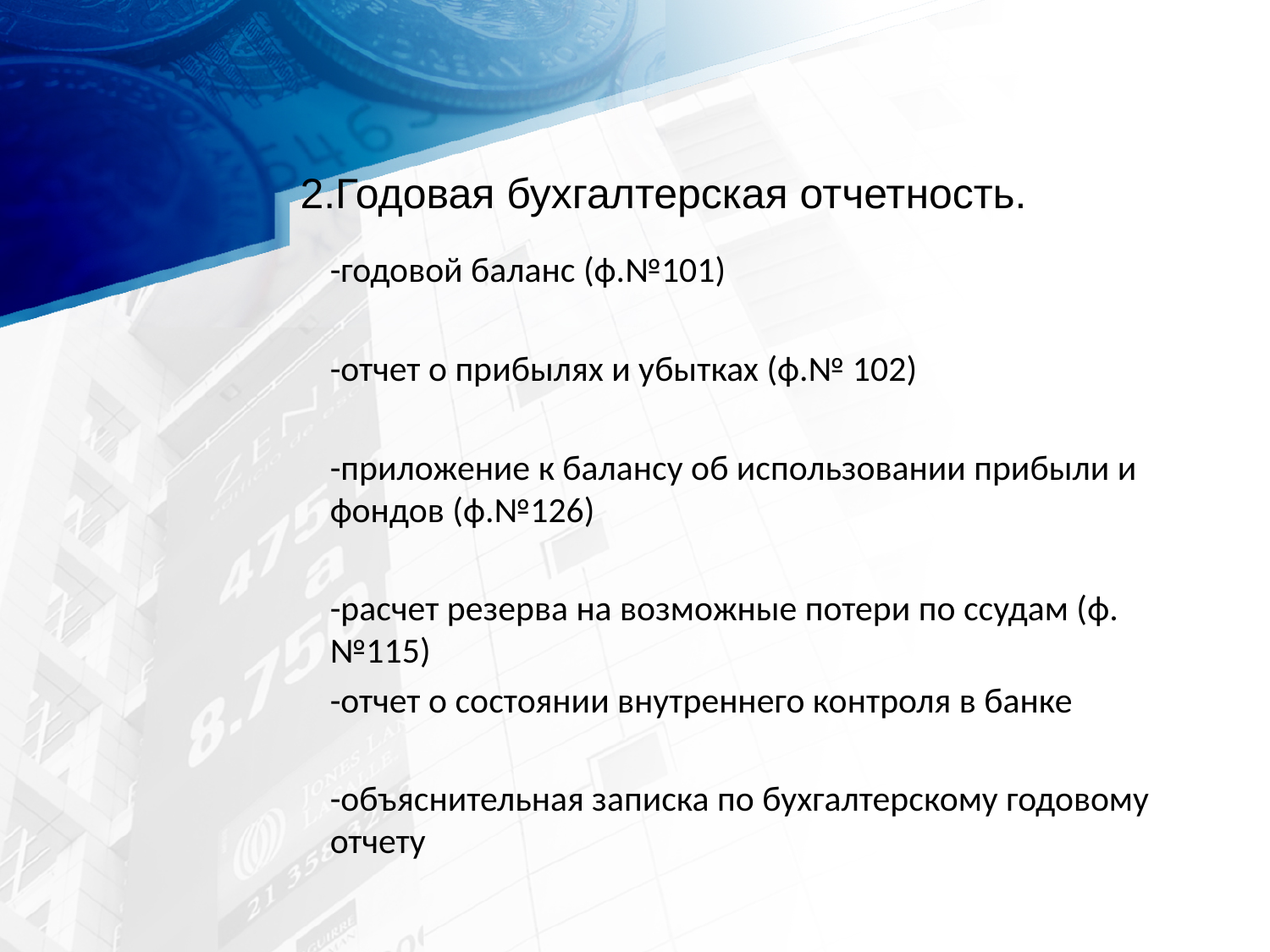

2.Годовая бухгалтерская отчетность.

-годовой баланс (ф.№101)

-отчет о прибылях и убытках (ф.№ 102)

-приложение к балансу об использовании прибыли и фондов (ф.№126)

-расчет резерва на возможные потери по ссудам (ф.№115)
-отчет о состоянии внутреннего контроля в банке

-объяснительная записка по бухгалтерскому годовому отчету